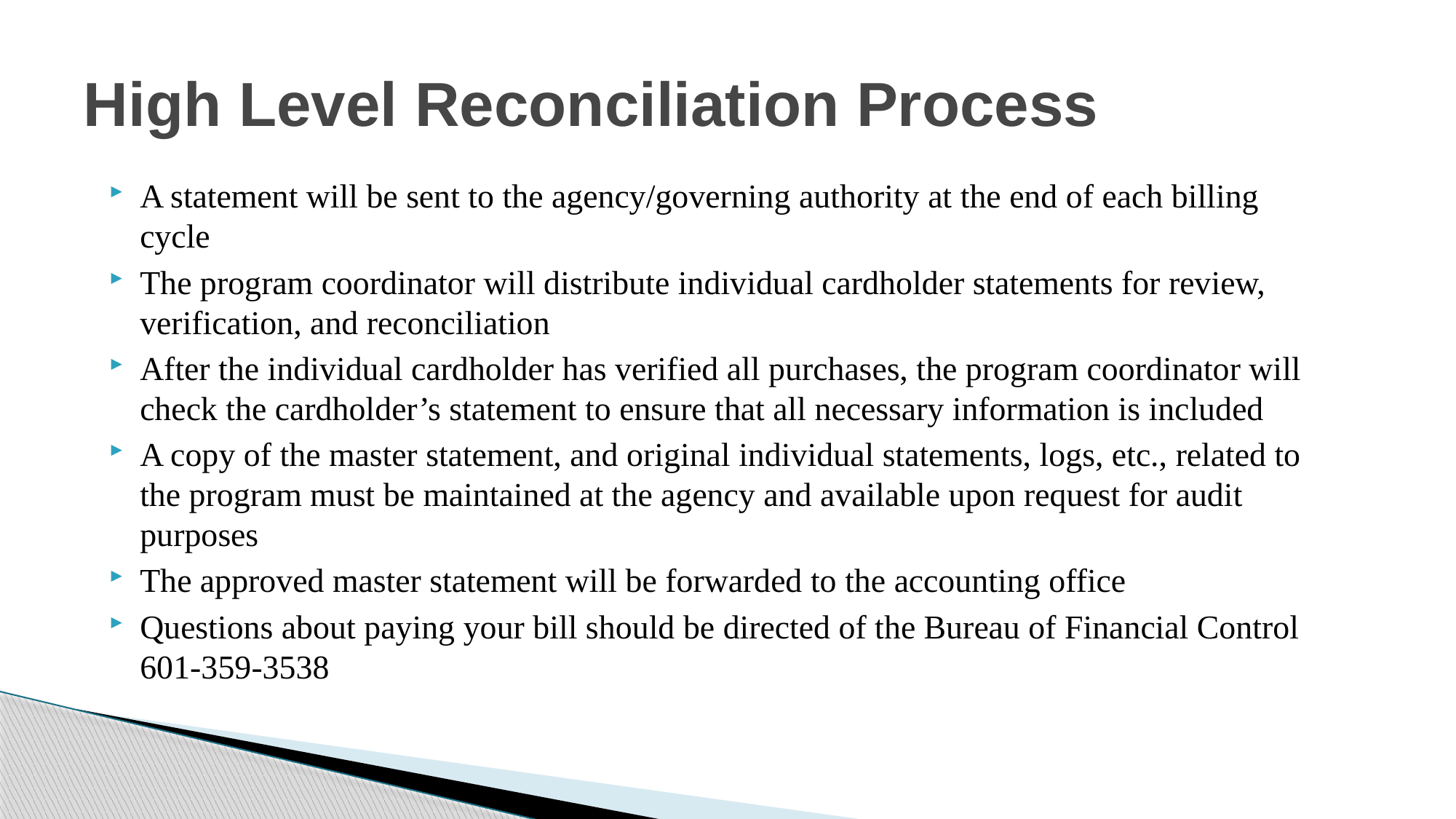

# High Level Reconciliation Process
A statement will be sent to the agency/governing authority at the end of each billing cycle
The program coordinator will distribute individual cardholder statements for review, verification, and reconciliation
After the individual cardholder has verified all purchases, the program coordinator will check the cardholder’s statement to ensure that all necessary information is included
A copy of the master statement, and original individual statements, logs, etc., related to the program must be maintained at the agency and available upon request for audit purposes
The approved master statement will be forwarded to the accounting office
Questions about paying your bill should be directed of the Bureau of Financial Control 601-359-3538